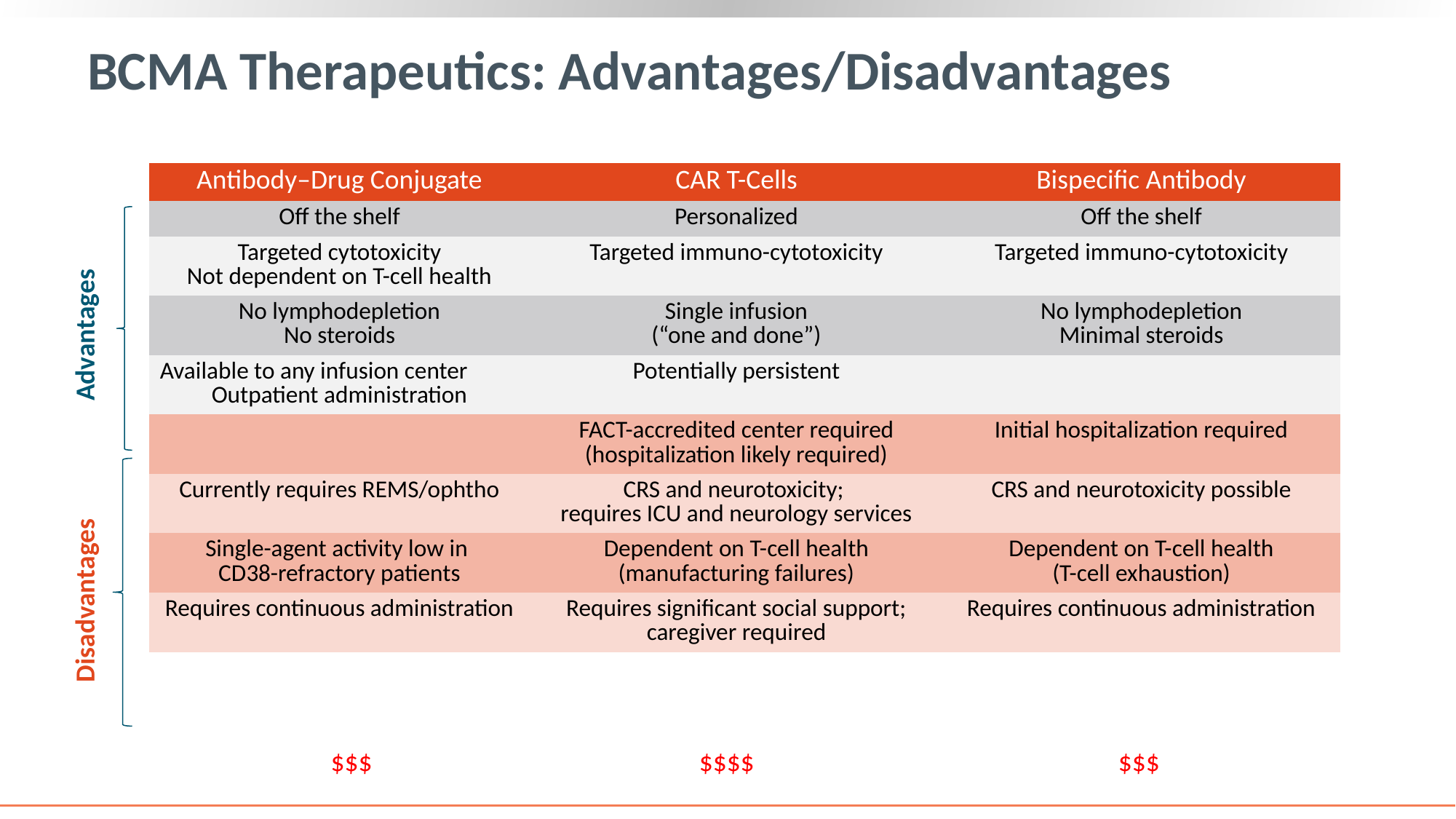

# BCMA Therapeutics: Advantages/Disadvantages
| Antibody–Drug Conjugate | CAR T-Cells | Bispecific Antibody |
| --- | --- | --- |
| Off the shelf | Personalized | Off the shelf |
| Targeted cytotoxicity Not dependent on T-cell health | Targeted immuno-cytotoxicity | Targeted immuno-cytotoxicity |
| No lymphodepletion No steroids | Single infusion (“one and done”) | No lymphodepletion Minimal steroids |
| Available to any infusion center Outpatient administration | Potentially persistent |  |
|  | FACT-accredited center required (hospitalization likely required) | Initial hospitalization required |
| Currently requires REMS/ophtho | CRS and neurotoxicity; requires ICU and neurology services | CRS and neurotoxicity possible |
| Single-agent activity low in CD38-refractory patients | Dependent on T-cell health (manufacturing failures) | Dependent on T-cell health (T-cell exhaustion) |
| Requires continuous administration | Requires significant social support; caregiver required | Requires continuous administration |

Disadvantages                   Advantages

$$$                                                     $$$$                                                           $$$